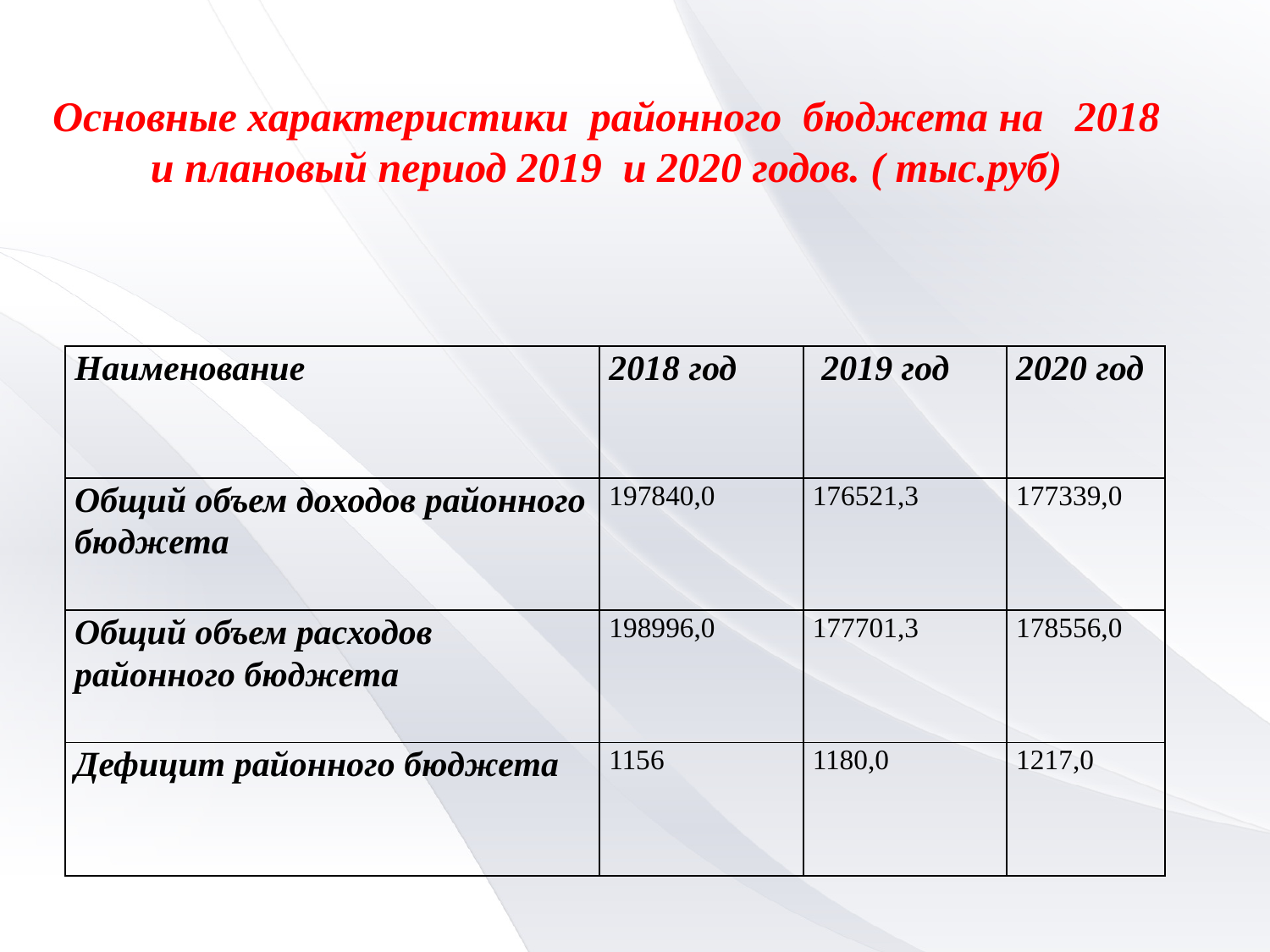

Основные характеристики  районного  бюджета на   2018 и плановый период 2019  и 2020 годов. ( тыс.руб)
| Наименование | 2018 год | 2019 год | 2020 год |
| --- | --- | --- | --- |
| Общий объем доходов районного бюджета | 197840,0 | 176521,3 | 177339,0 |
| Общий объем расходов районного бюджета | 198996,0 | 177701,3 | 178556,0 |
| Дефицит районного бюджета | 1156 | 1180,0 | 1217,0 |